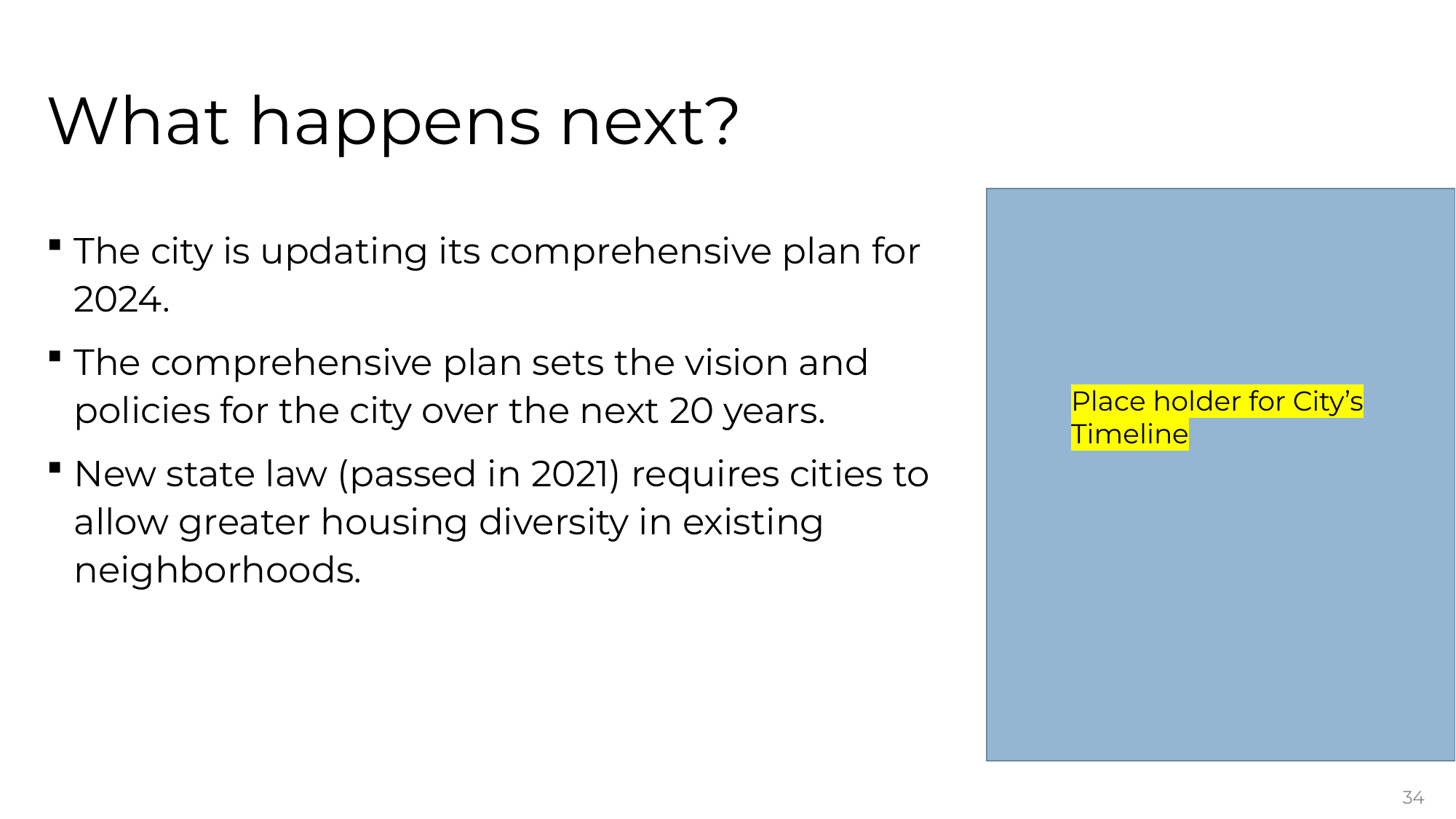

# What happens next?

The city is updating its comprehensive plan for 2024.
The comprehensive plan sets the vision and policies for the city over the next 20 years.
New state law (passed in 2021) requires cities to allow greater housing diversity in existing neighborhoods.

Place holder for City’s Timeline
34